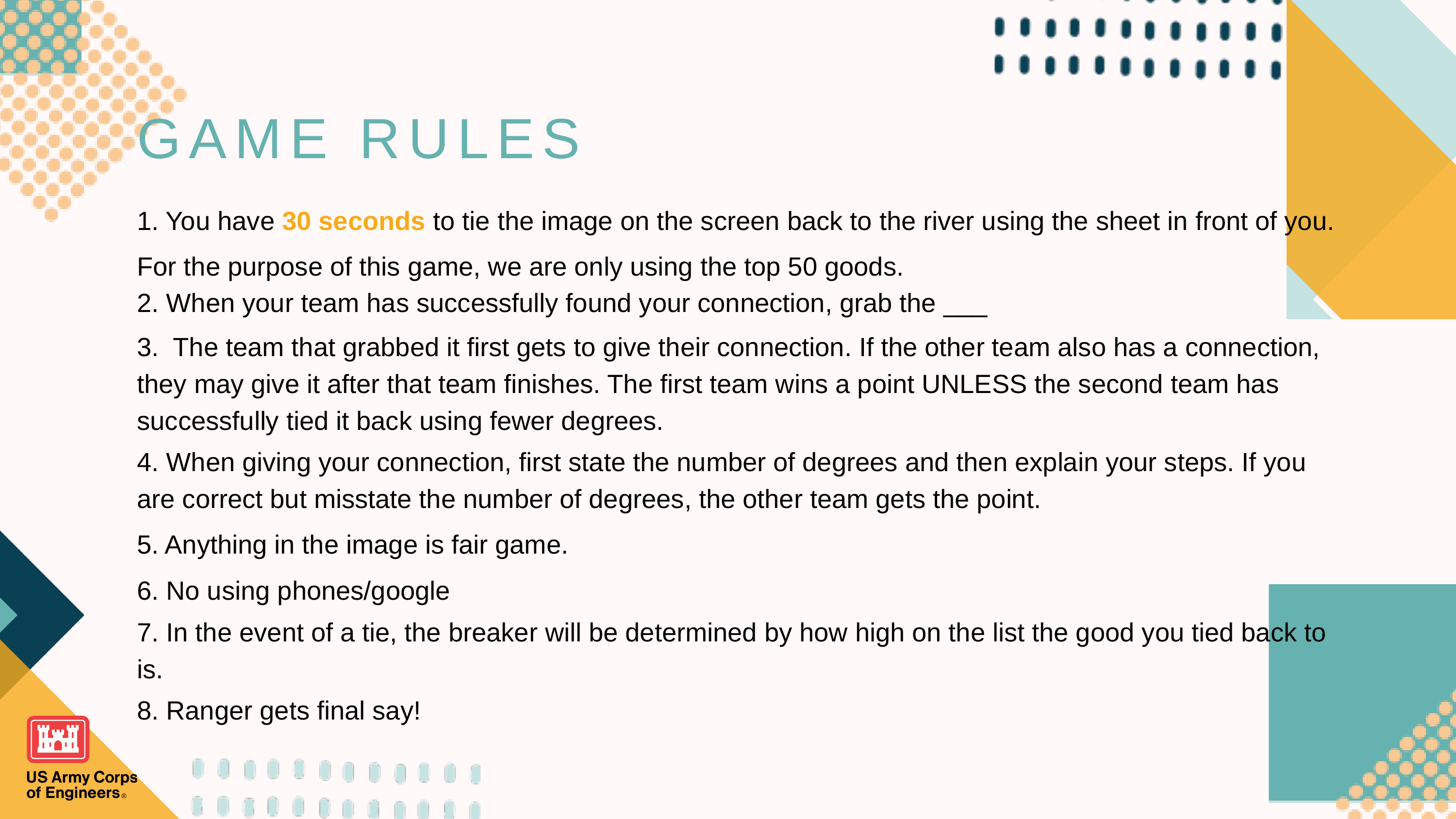

GAME RULES
1. You have 30 seconds to tie the image on the screen back to the river using the sheet in front of you. For the purpose of this game, we are only using the top 50 goods.
2. When your team has successfully found your connection, grab the ___
3.  The team that grabbed it first gets to give their connection. If the other team also has a connection, they may give it after that team finishes. The first team wins a point UNLESS the second team has successfully tied it back using fewer degrees.
4. When giving your connection, first state the number of degrees and then explain your steps. If you are correct but misstate the number of degrees, the other team gets the point.

5. Anything in the image is fair game.
6. No using phones/google

7. In the event of a tie, the breaker will be determined by how high on the list the good you tied back to is.
8. Ranger gets final say!